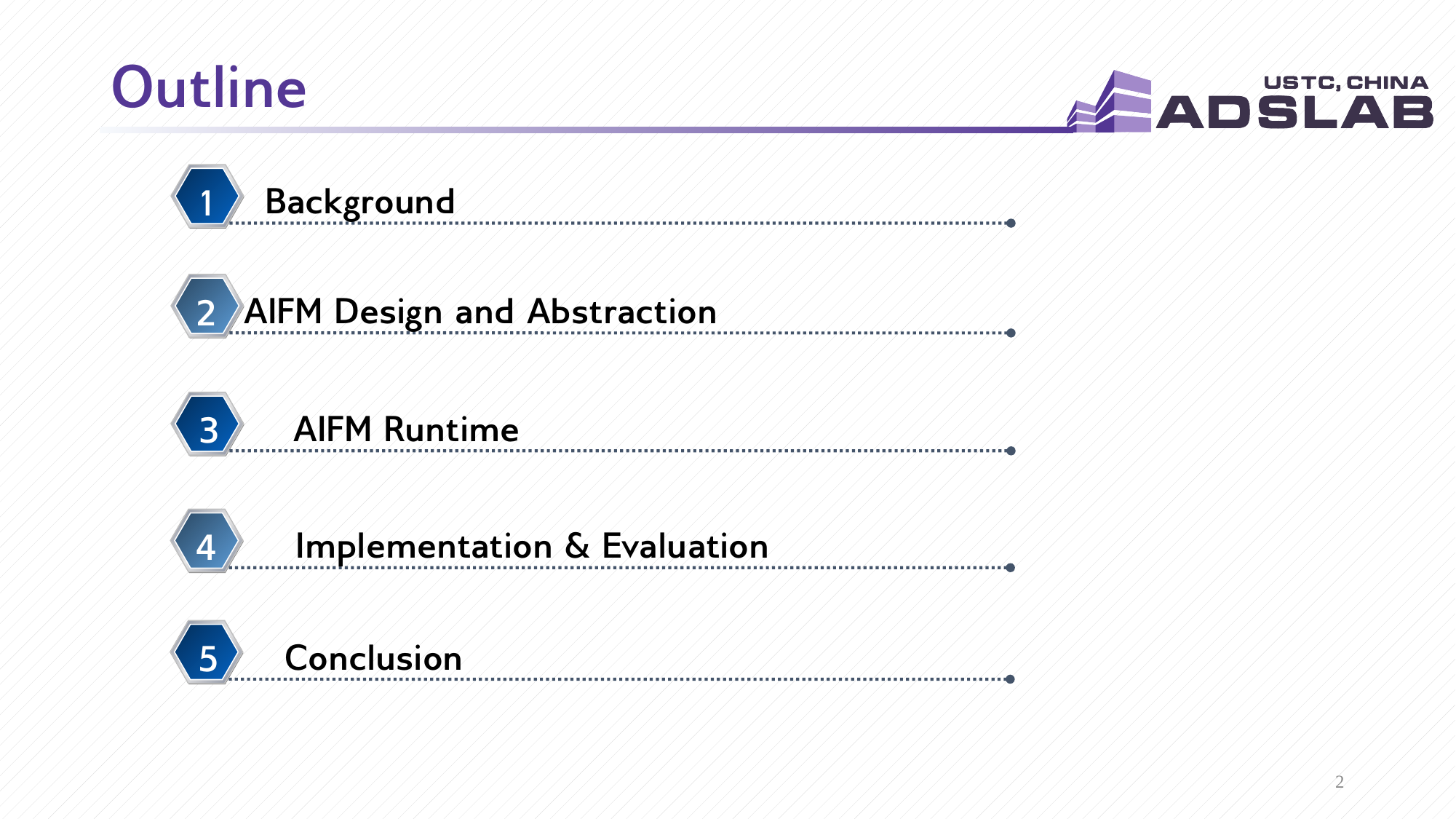

# Outline

Background
1

AIFM Design and Abstraction
2

AIFM Runtime
3

Implementation & Evaluation

4

Conclusion

5